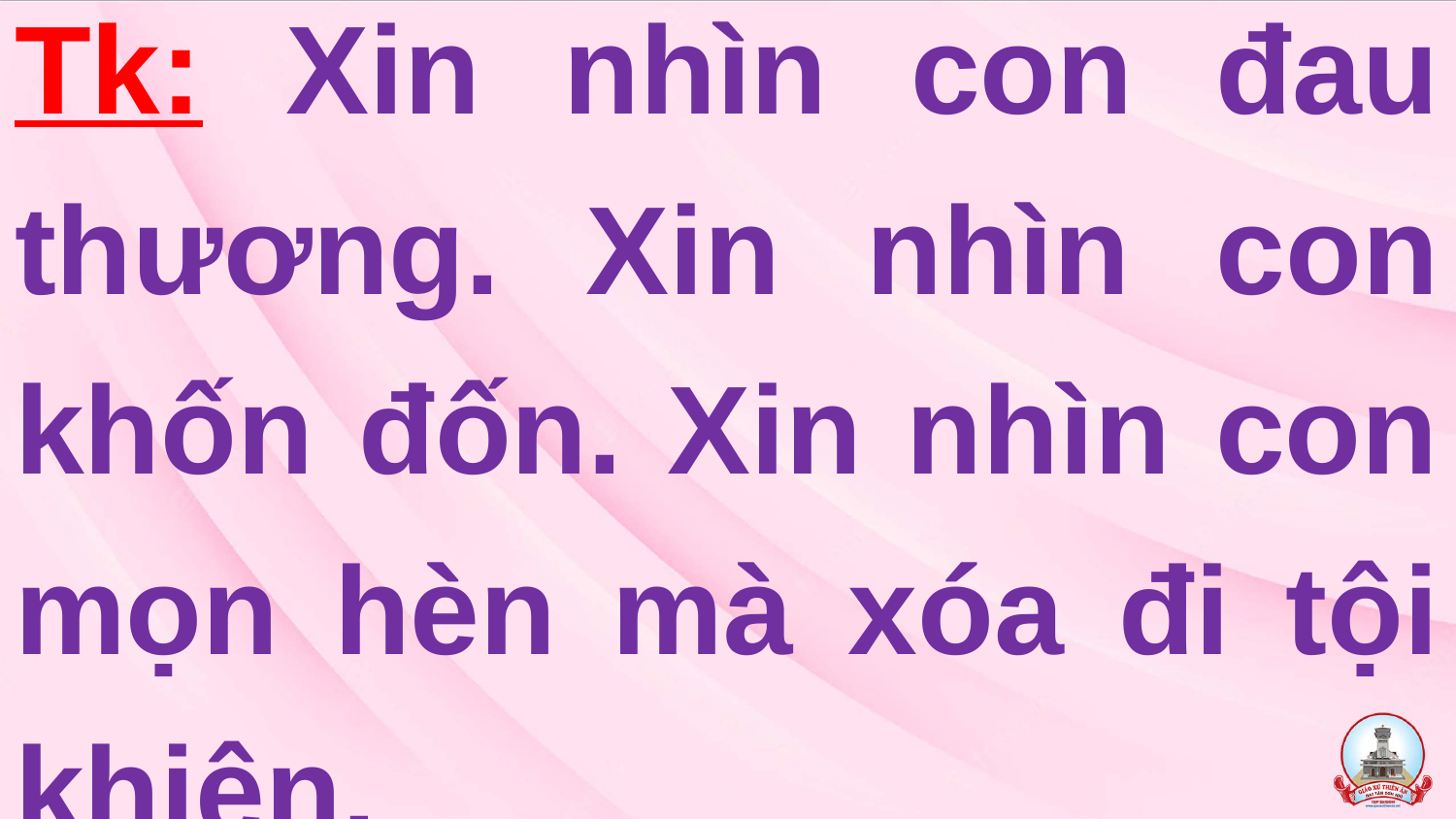

# Tk: Xin nhìn con đau thương. Xin nhìn con khốn đốn. Xin nhìn con mọn hèn mà xóa đi tội khiên.